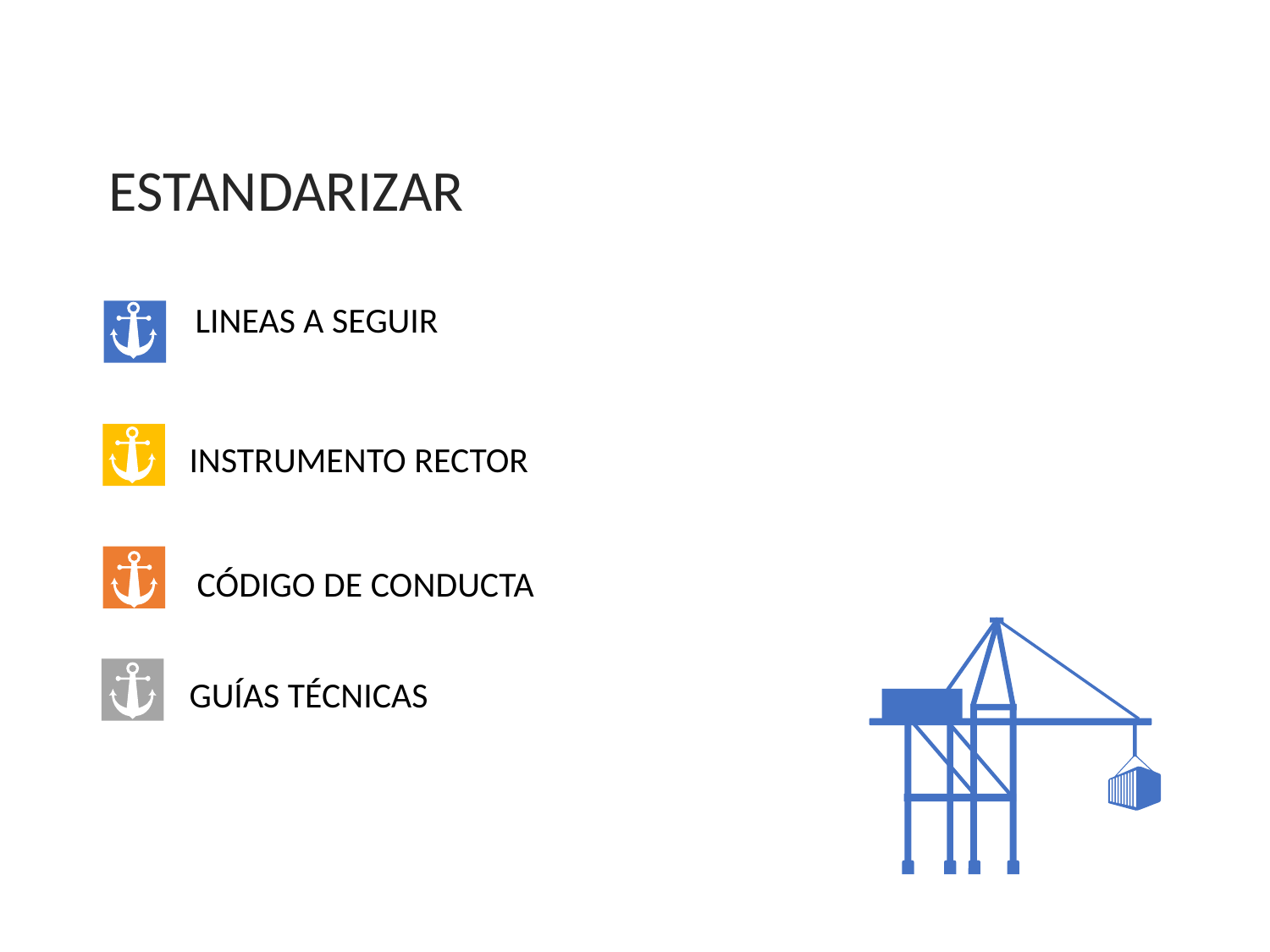

ESTANDARIZAR
LINEAS A SEGUIR

INSTRUMENTO RECTOR

CÓDIGO DE CONDUCTA

GUÍAS TÉCNICAS